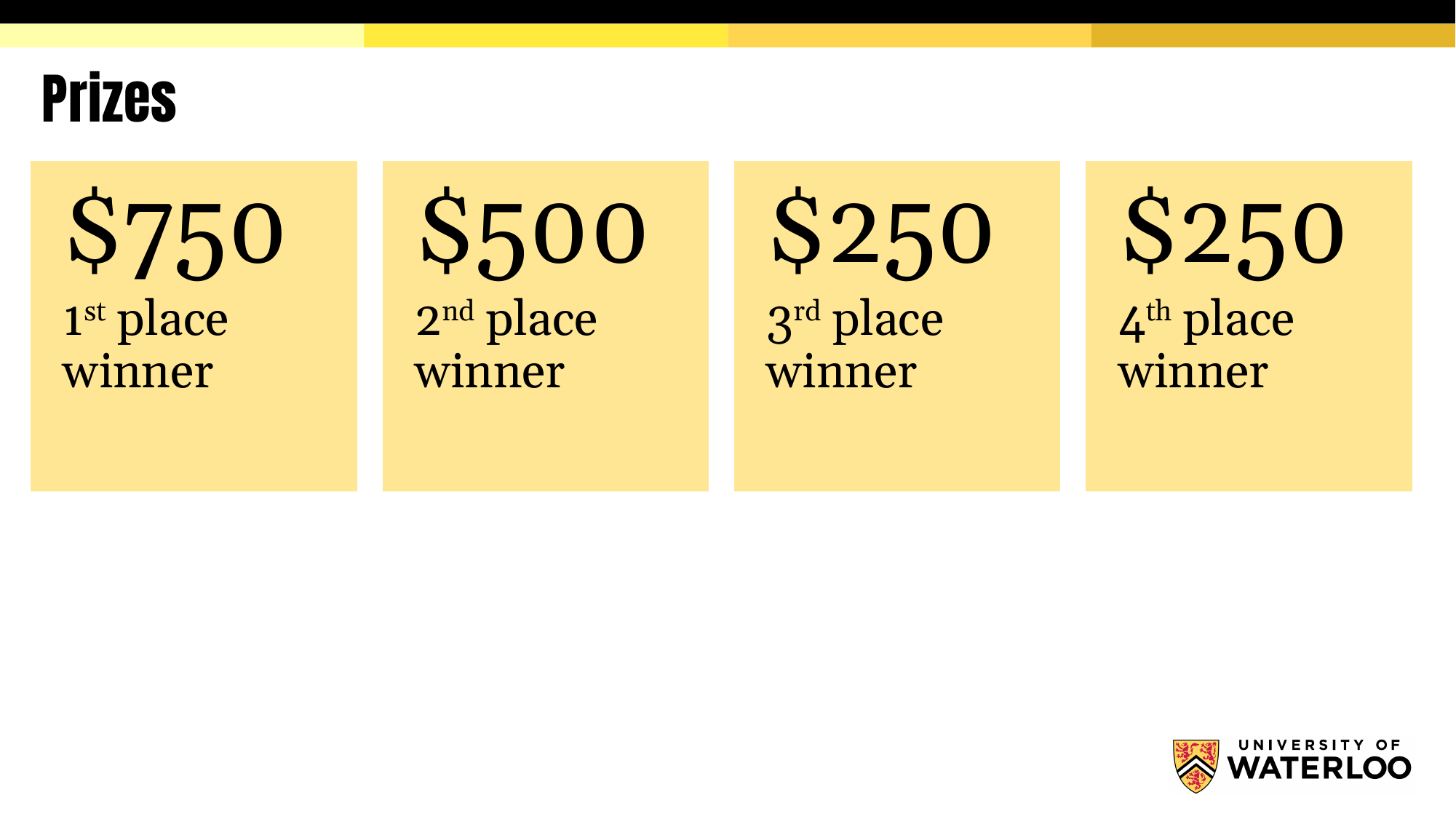

# Prizes
1st place winner
$750
2nd place winner
$500
3rd place winner
$250
4th place winner
$250